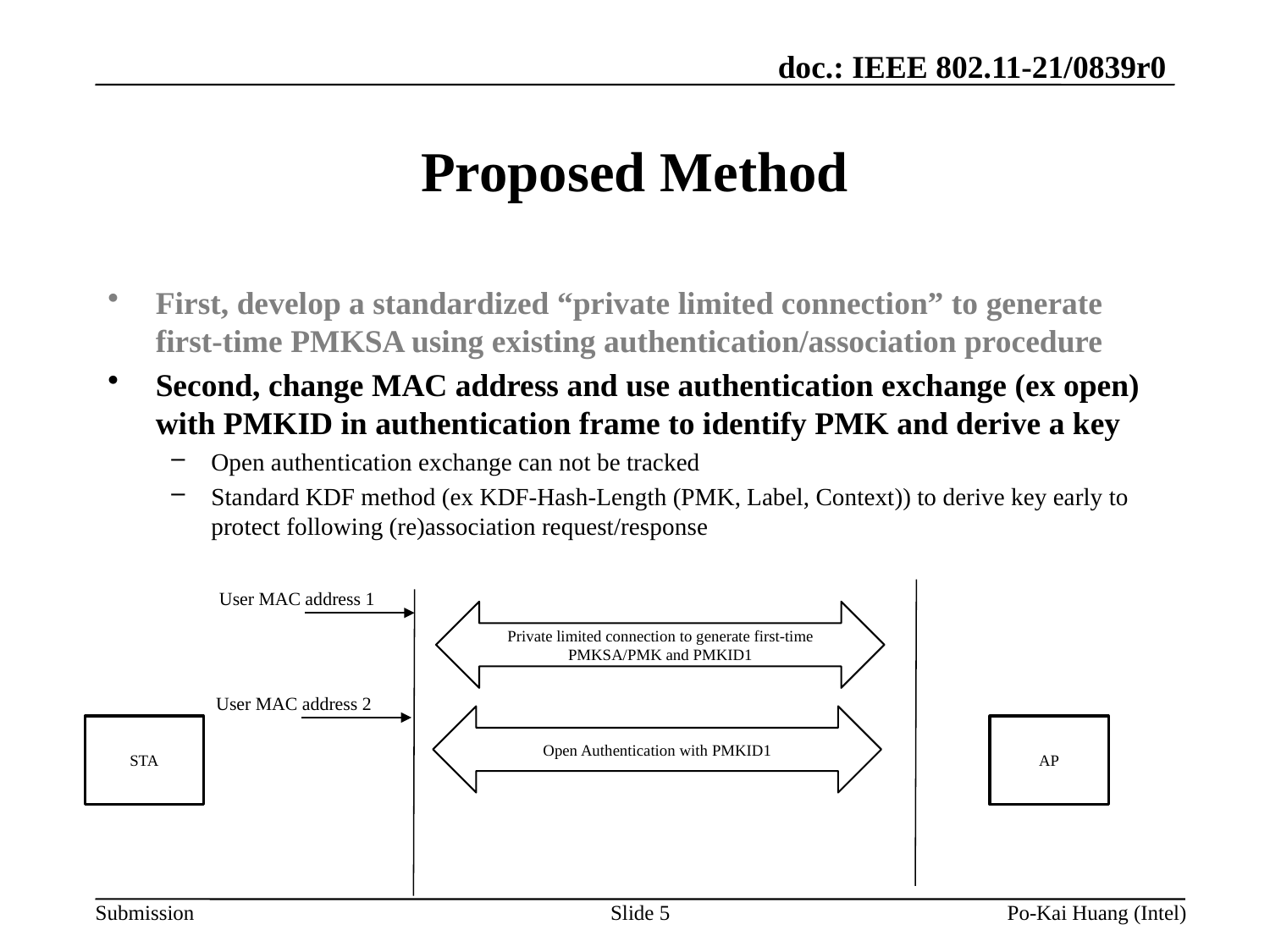

# Proposed Method
First, develop a standardized “private limited connection” to generate first-time PMKSA using existing authentication/association procedure
Second, change MAC address and use authentication exchange (ex open) with PMKID in authentication frame to identify PMK and derive a key
Open authentication exchange can not be tracked
Standard KDF method (ex KDF-Hash-Length (PMK, Label, Context)) to derive key early to protect following (re)association request/response

User MAC address 1
Private limited connection to generate first-time PMKSA/PMK and PMKID1
User MAC address 2
Open Authentication with PMKID1
AP
STA
Slide 5
Po-Kai Huang (Intel)